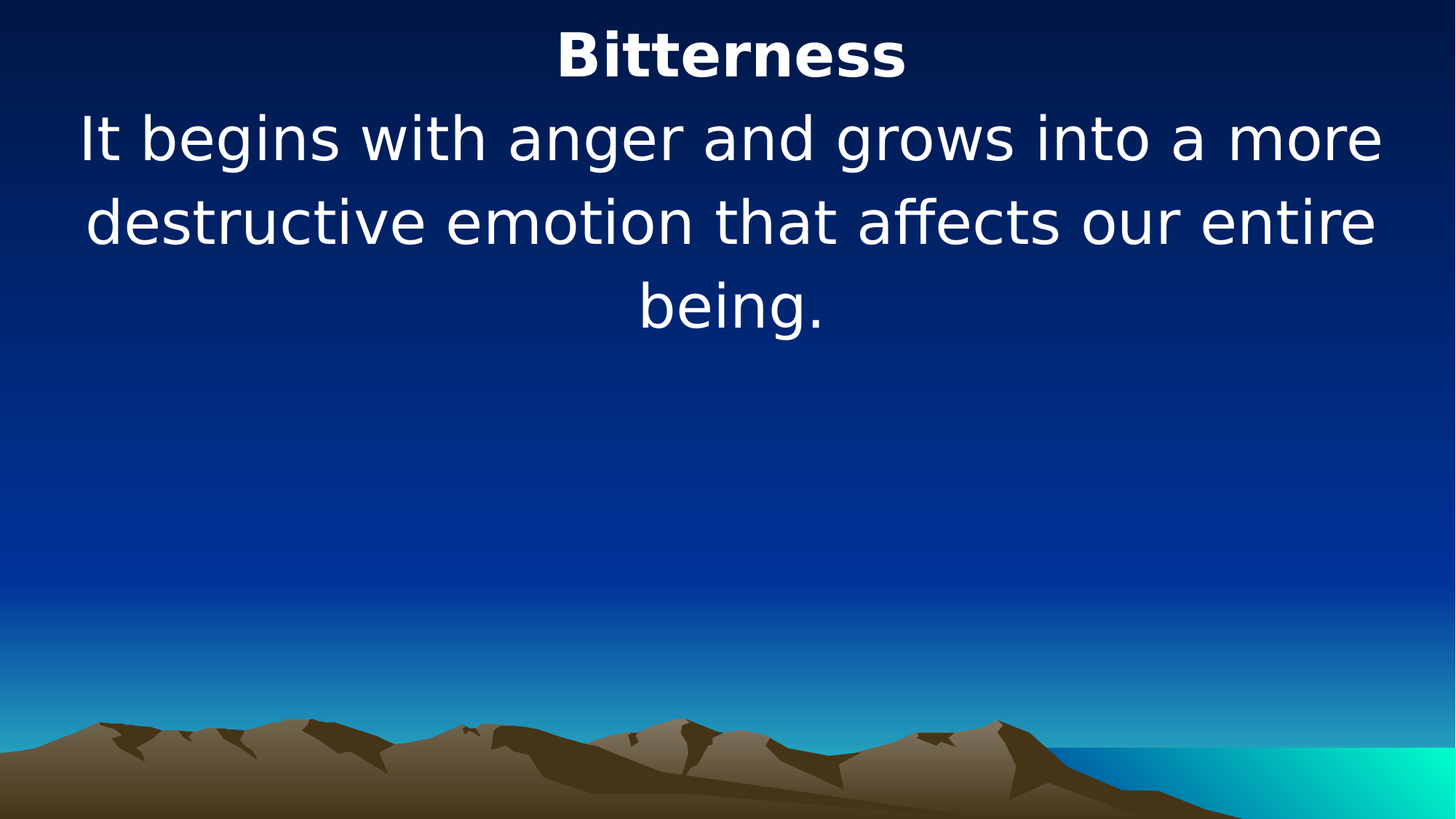

Bitterness
It begins with anger and grows into a more destructive emotion that affects our entire being.